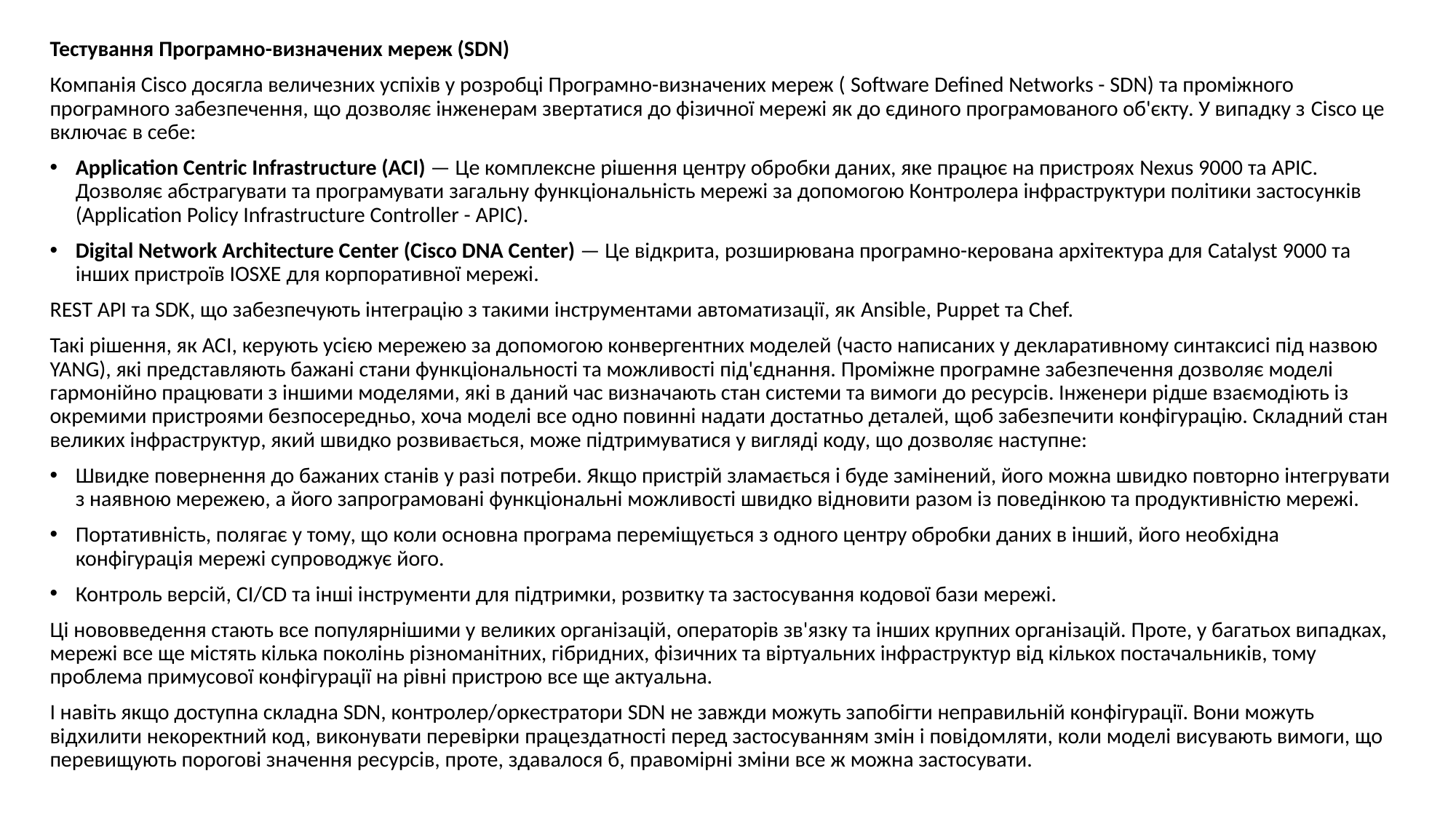

Тестування Програмно-визначених мереж (SDN)
Компанія Cisco досягла величезних успіхів у розробці Програмно-визначених мереж ( Software Defined Networks - SDN) та проміжного програмного забезпечення, що дозволяє інженерам звертатися до фізичної мережі як до єдиного програмованого об'єкту. У випадку з Cisco це включає в себе:
Application Centric Infrastructure (ACI) — Це комплексне рішення центру обробки даних, яке працює на пристроях Nexus 9000 та APIC. Дозволяє абстрагувати та програмувати загальну функціональність мережі за допомогою Контролера інфраструктури політики застосунків (Application Policy Infrastructure Controller - APIC).
Digital Network Architecture Center (Cisco DNA Center) — Це відкрита, розширювана програмно-керована архітектура для Catalyst 9000 та інших пристроїв IOSXE для корпоративної мережі.
REST API та SDK, що забезпечують інтеграцію з такими інструментами автоматизації, як Ansible, Puppet та Chef.
Такі рішення, як ACI, керують усією мережею за допомогою конвергентних моделей (часто написаних у декларативному синтаксисі під назвою YANG), які представляють бажані стани функціональності та можливості під'єднання. Проміжне програмне забезпечення дозволяє моделі гармонійно працювати з іншими моделями, які в даний час визначають стан системи та вимоги до ресурсів. Інженери рідше взаємодіють із окремими пристроями безпосередньо, хоча моделі все одно повинні надати достатньо деталей, щоб забезпечити конфігурацію. Складний стан великих інфраструктур, який швидко розвивається, може підтримуватися у вигляді коду, що дозволяє наступне:
Швидке повернення до бажаних станів у разі потреби. Якщо пристрій зламається і буде замінений, його можна швидко повторно інтегрувати з наявною мережею, а його запрограмовані функціональні можливості швидко відновити разом із поведінкою та продуктивністю мережі.
Портативність, полягає у тому, що коли основна програма переміщується з одного центру обробки даних в інший, його необхідна конфігурація мережі супроводжує його.
Контроль версій, CI/CD та інші інструменти для підтримки, розвитку та застосування кодової бази мережі.
Ці нововведення стають все популярнішими у великих організацій, операторів зв'язку та інших крупних організацій. Проте, у багатьох випадках, мережі все ще містять кілька поколінь різноманітних, гібридних, фізичних та віртуальних інфраструктур від кількох постачальників, тому проблема примусової конфігурації на рівні пристрою все ще актуальна.
І навіть якщо доступна складна SDN, контролер/оркестратори SDN не завжди можуть запобігти неправильній конфігурації. Вони можуть відхилити некоректний код, виконувати перевірки працездатності перед застосуванням змін і повідомляти, коли моделі висувають вимоги, що перевищують порогові значення ресурсів, проте, здавалося б, правомірні зміни все ж можна застосувати.